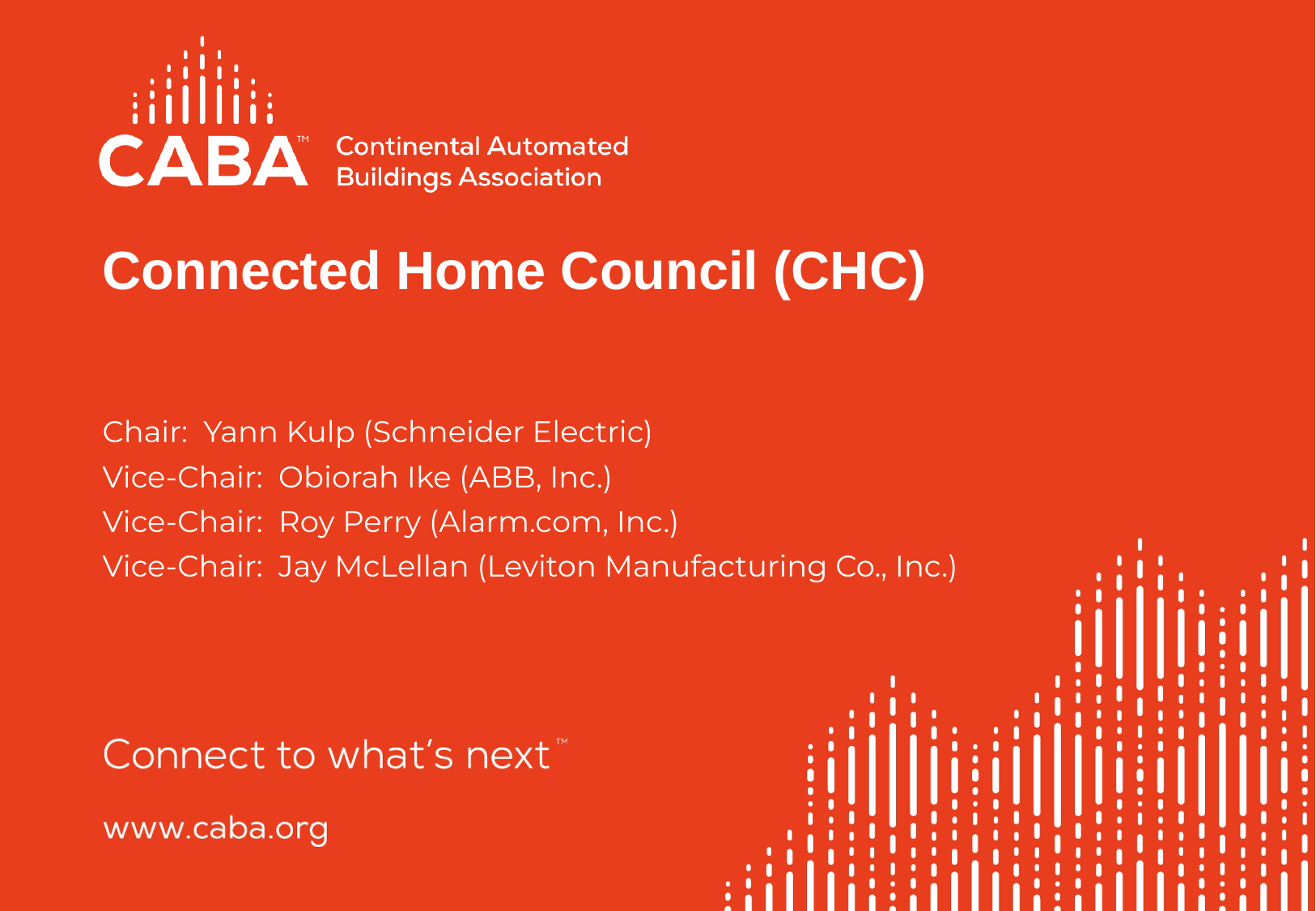

# Connected Home Council (CHC)
Chair:  Yann Kulp (Schneider Electric)
Vice-Chair:  Obiorah Ike (ABB, Inc.)
Vice-Chair:  Roy Perry (Alarm.com, Inc.)
Vice-Chair:  Jay McLellan (Leviton Manufacturing Co., Inc.)